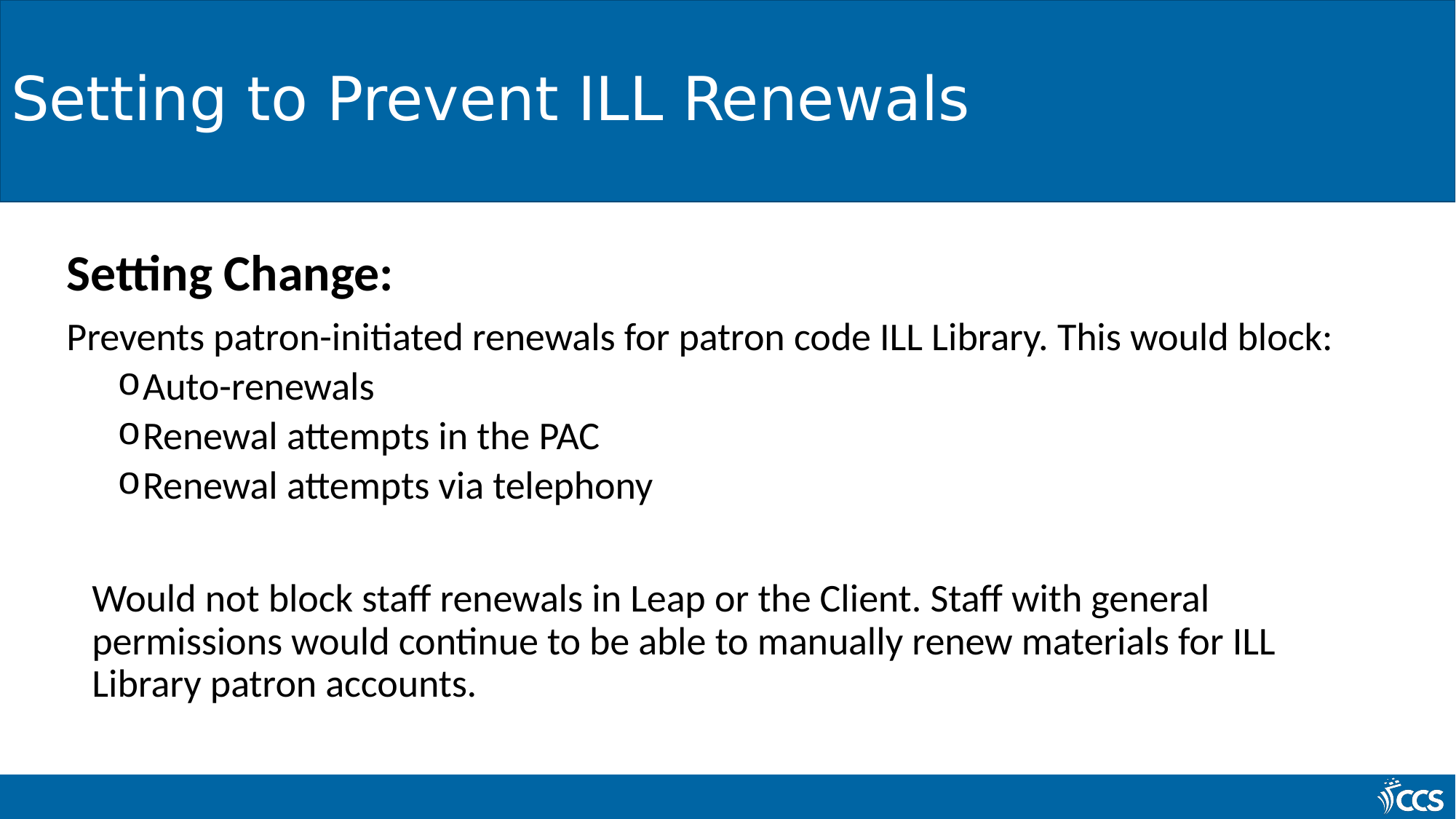

# Setting to Prevent ILL Renewals
Setting Change:
Prevents patron-initiated renewals for patron code ILL Library. This would block:
Auto-renewals
Renewal attempts in the PAC
Renewal attempts via telephony

Would not block staff renewals in Leap or the Client. Staff with general permissions would continue to be able to manually renew materials for ILL Library patron accounts.